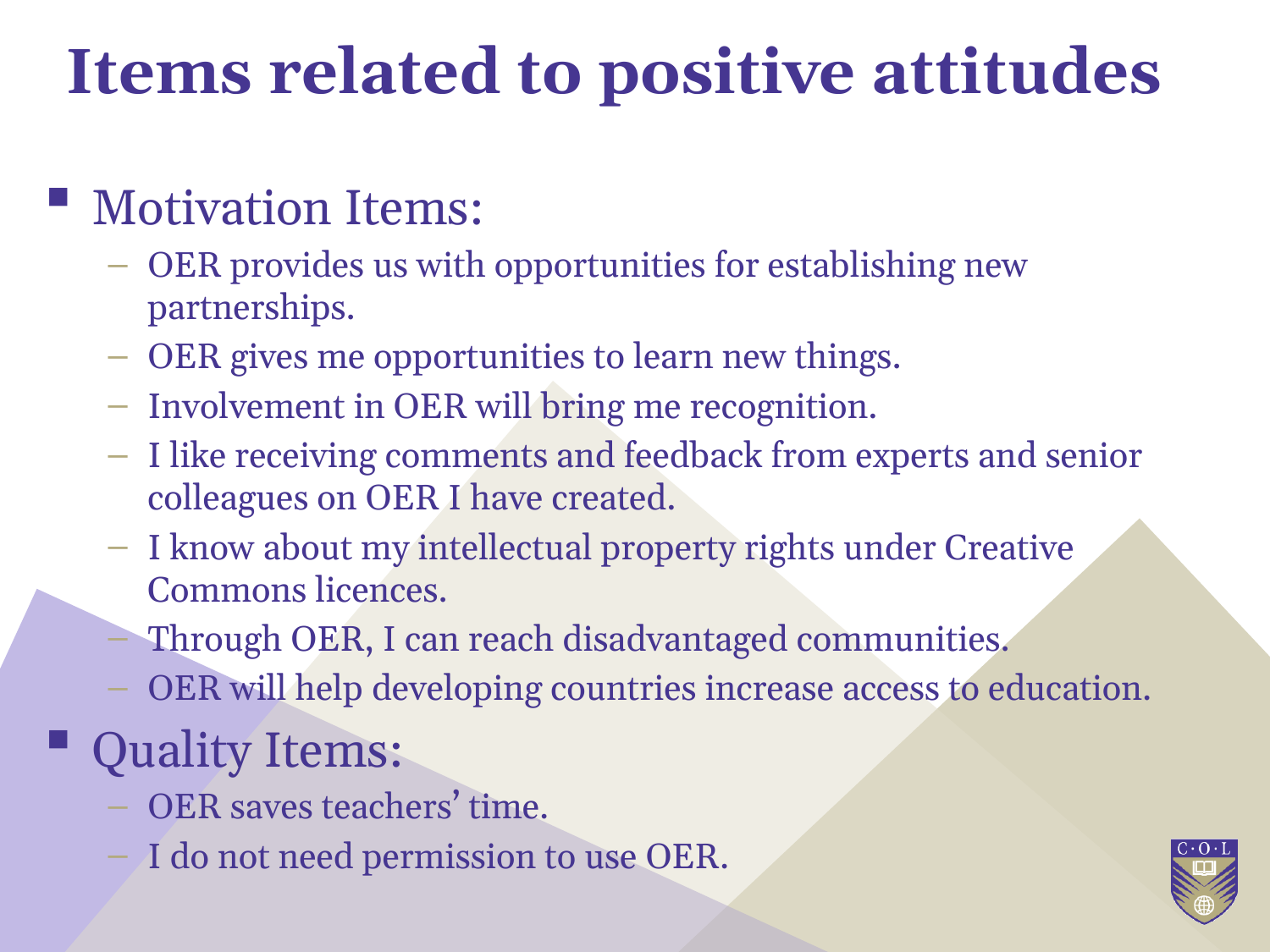

# Items related to positive attitudes
Motivation Items:
OER provides us with opportunities for establishing new partnerships.
OER gives me opportunities to learn new things.
Involvement in OER will bring me recognition.
I like receiving comments and feedback from experts and senior colleagues on OER I have created.
I know about my intellectual property rights under Creative Commons licences.
Through OER, I can reach disadvantaged communities.
OER will help developing countries increase access to education.
Quality Items:
OER saves teachers’ time.
I do not need permission to use OER.